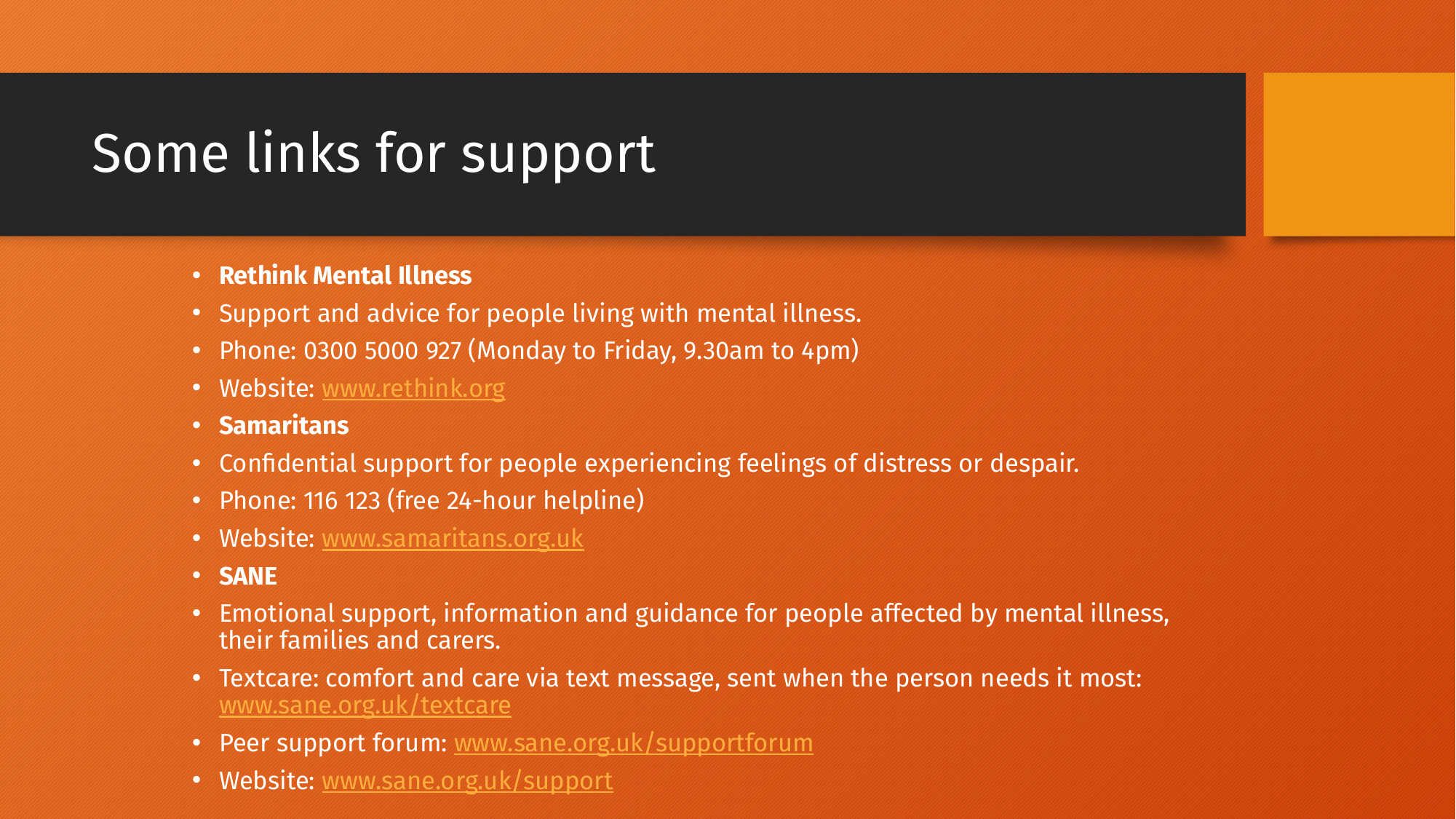

# Some links for support
Rethink Mental Illness
Support and advice for people living with mental illness.
Phone: 0300 5000 927 (Monday to Friday, 9.30am to 4pm)
Website: www.rethink.org
Samaritans
Confidential support for people experiencing feelings of distress or despair.
Phone: 116 123 (free 24-hour helpline)
Website: www.samaritans.org.uk
SANE
Emotional support, information and guidance for people affected by mental illness, their families and carers.
Textcare: comfort and care via text message, sent when the person needs it most: www.sane.org.uk/textcare
Peer support forum: www.sane.org.uk/supportforum
Website: www.sane.org.uk/support